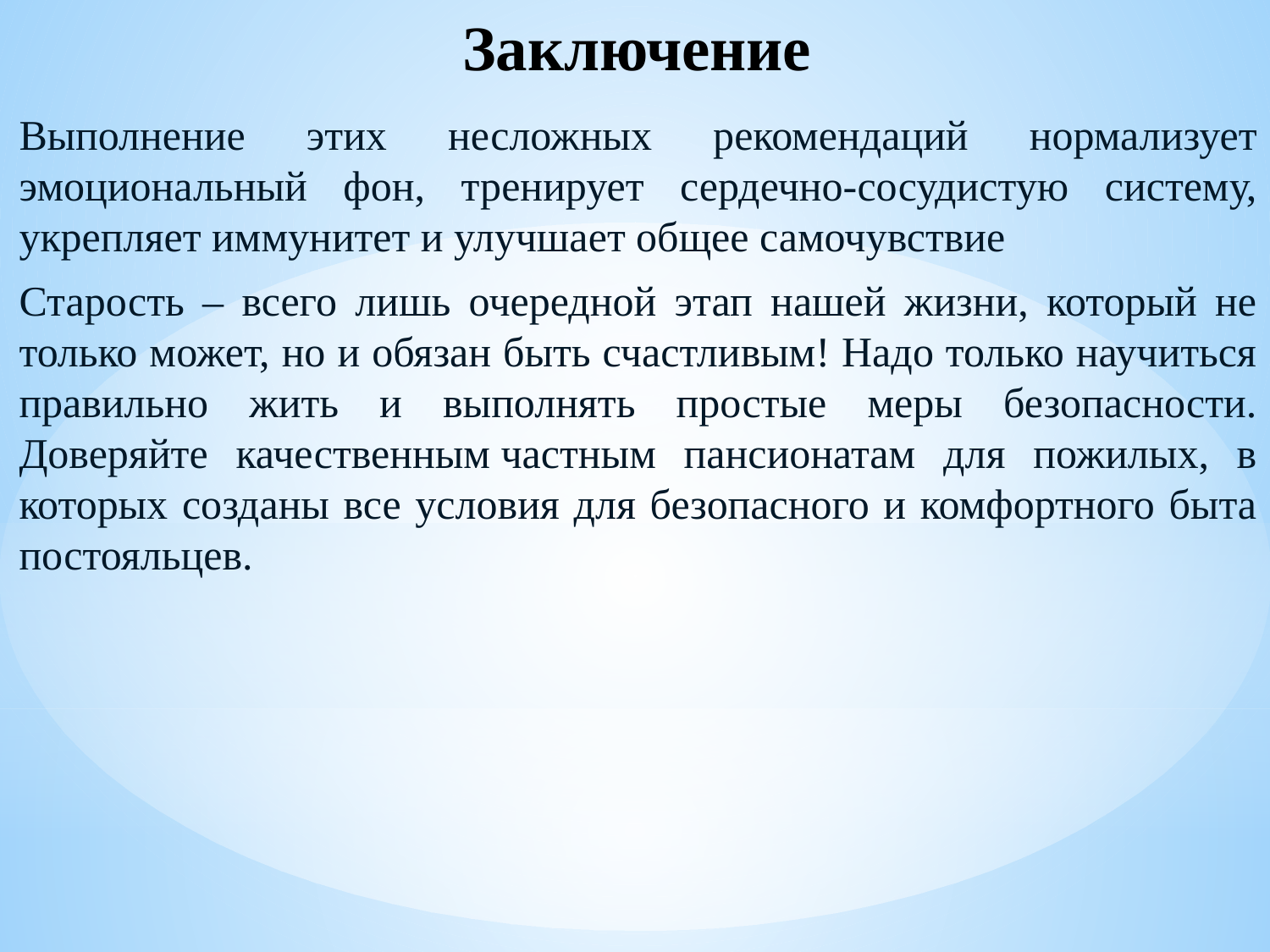

# Заключение
Выполнение этих несложных рекомендаций нормализует эмоциональный фон, тренирует сердечно-сосудистую систему, укрепляет иммунитет и улучшает общее самочувствие
Старость – всего лишь очередной этап нашей жизни, который не только может, но и обязан быть счастливым! Надо только научиться правильно жить и выполнять простые меры безопасности. Доверяйте качественным частным пансионатам для пожилых, в которых созданы все условия для безопасного и комфортного быта постояльцев.